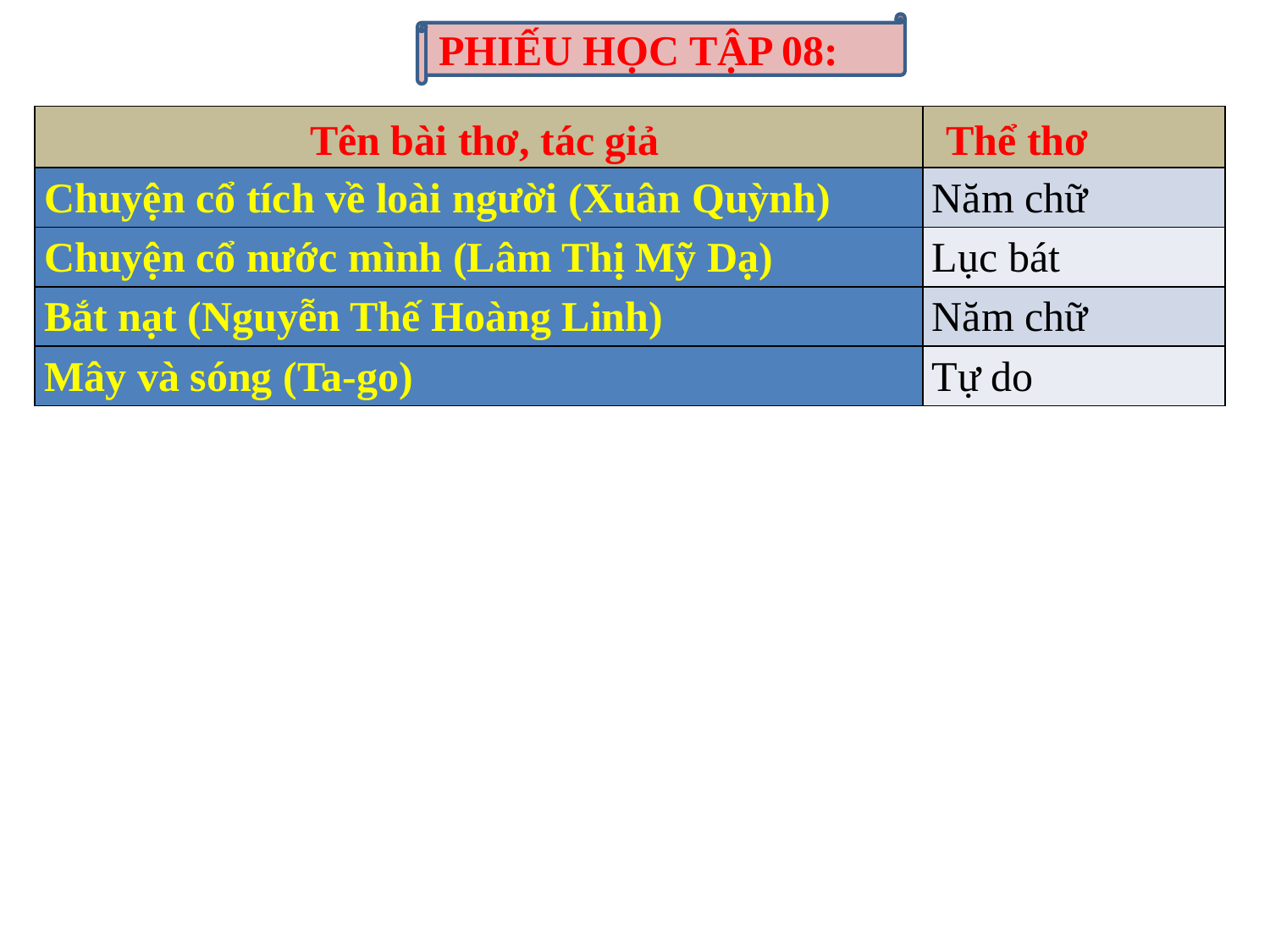

PHIẾU HỌC TẬP 08:
| Tên bài thơ, tác giả | Thể thơ |
| --- | --- |
| Chuyện cổ tích về loài người (Xuân Quỳnh) | Năm chữ |
| Chuyện cổ nước mình (Lâm Thị Mỹ Dạ) | Lục bát |
| Bắt nạt (Nguyễn Thế Hoàng Linh) | Năm chữ |
| Mây và sóng (Ta-go) | Tự do |